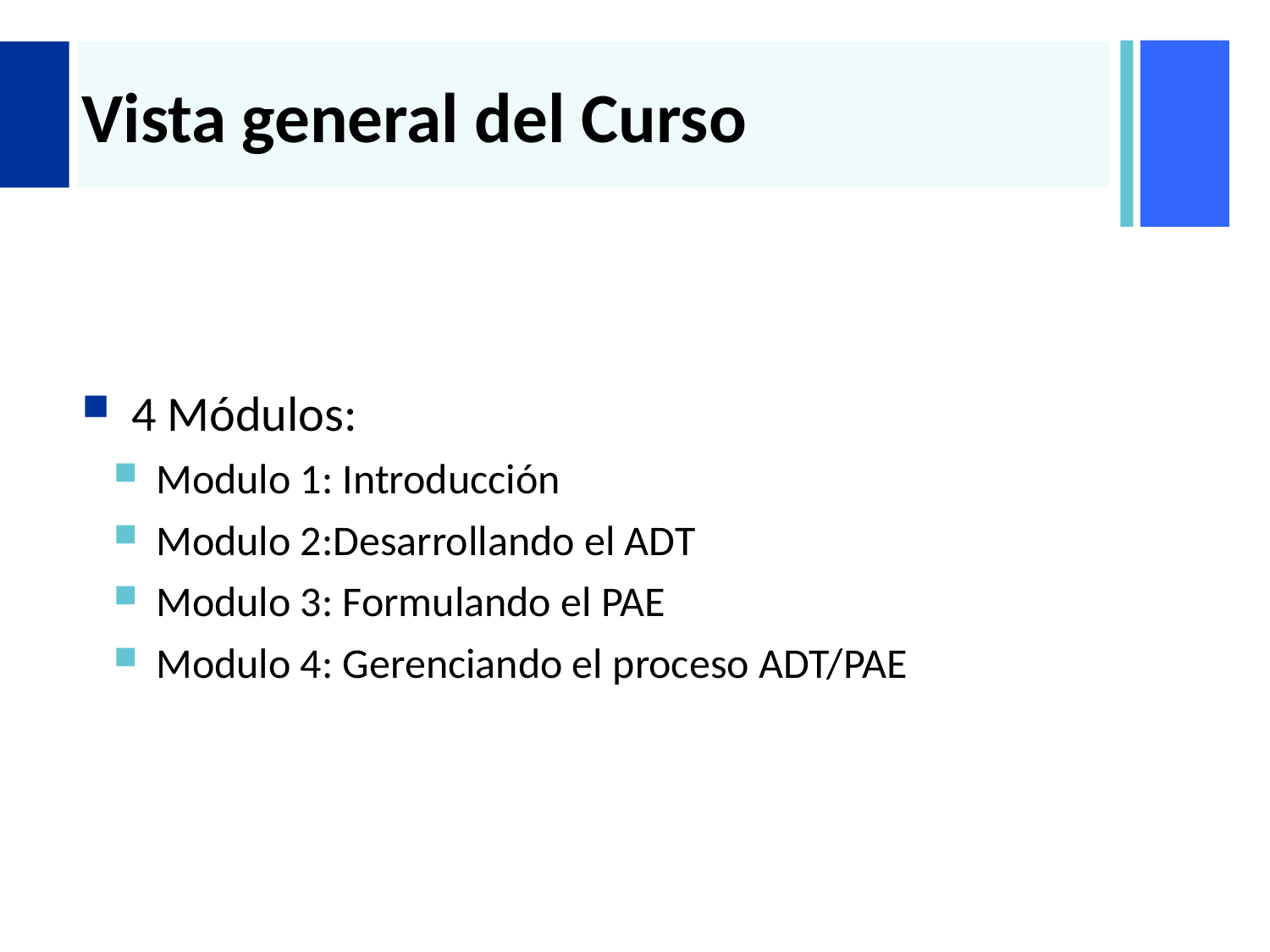

# Vista general del Curso
4 Módulos:
Modulo 1: Introducción
Modulo 2:Desarrollando el ADT
Modulo 3: Formulando el PAE
Modulo 4: Gerenciando el proceso ADT/PAE